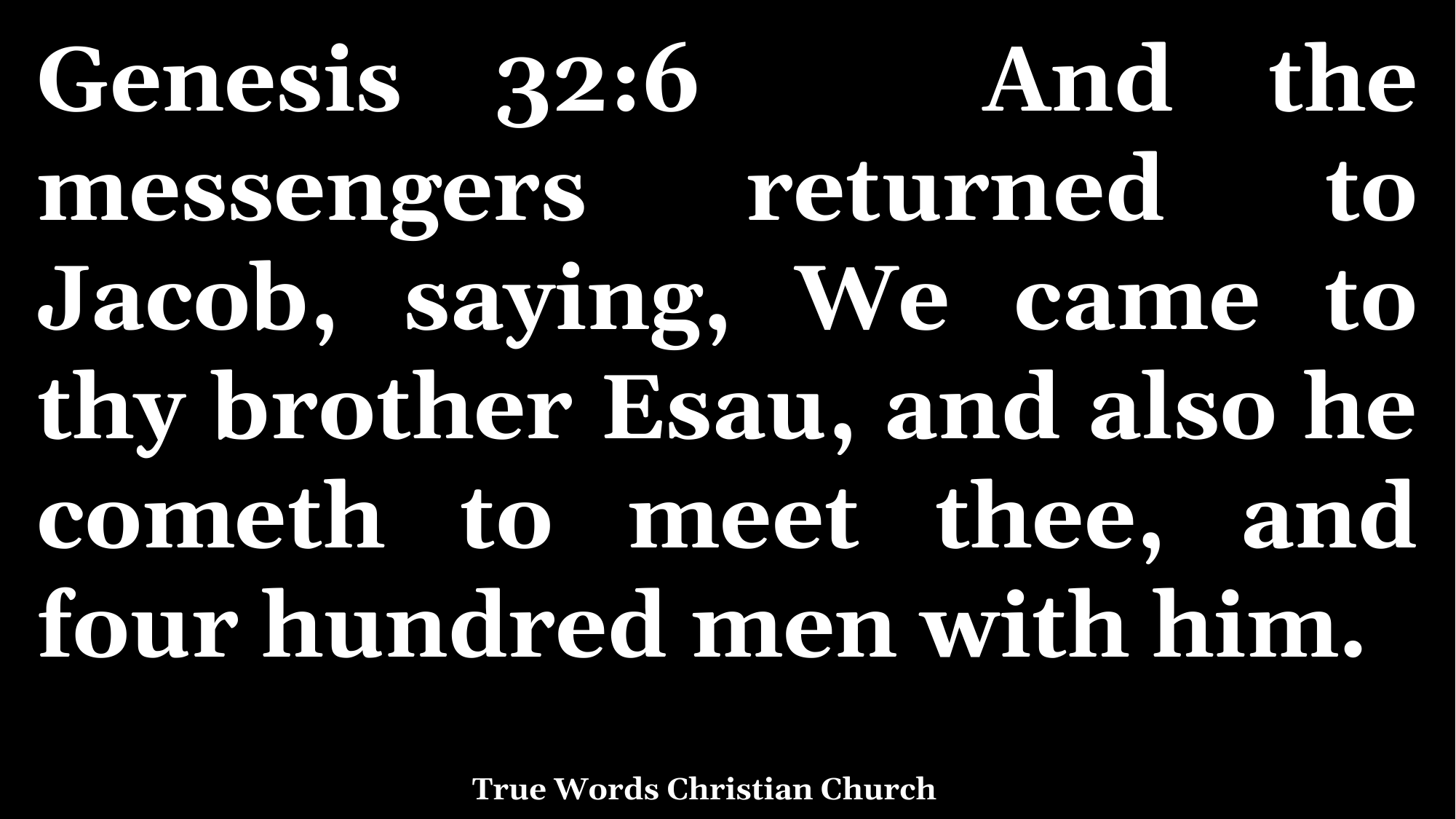

Genesis 32:6   And the messengers returned to Jacob, saying, We came to thy brother Esau, and also he cometh to meet thee, and four hundred men with him.
True Words Christian Church